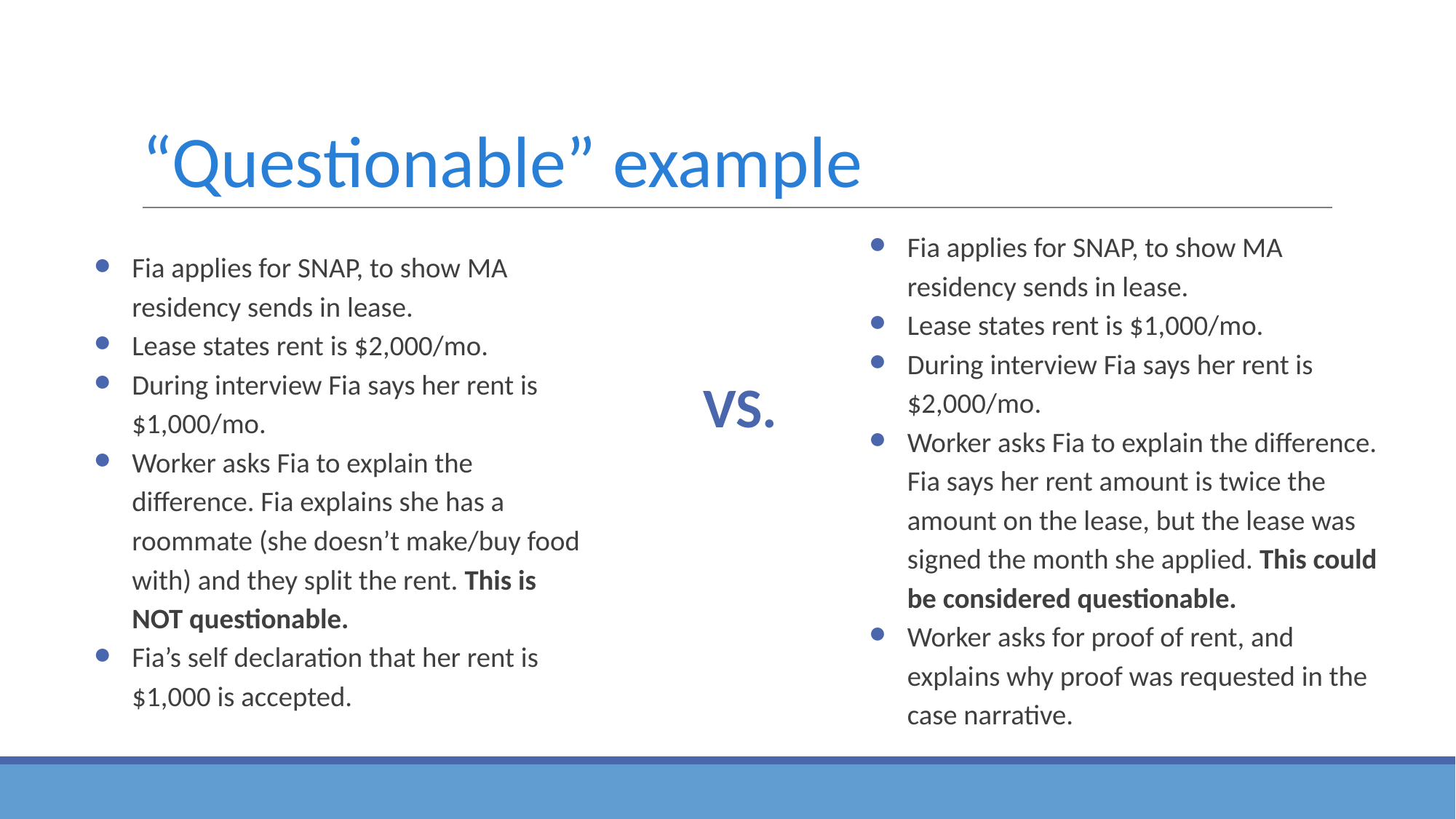

# “Questionable” example
Fia applies for SNAP, to show MA residency sends in lease.
Lease states rent is $1,000/mo.
During interview Fia says her rent is $2,000/mo.
Worker asks Fia to explain the difference. Fia says her rent amount is twice the amount on the lease, but the lease was signed the month she applied. This could be considered questionable.
Worker asks for proof of rent, and explains why proof was requested in the case narrative.
Fia applies for SNAP, to show MA residency sends in lease.
Lease states rent is $2,000/mo.
During interview Fia says her rent is $1,000/mo.
Worker asks Fia to explain the difference. Fia explains she has a roommate (she doesn’t make/buy food with) and they split the rent. This is NOT questionable.
Fia’s self declaration that her rent is $1,000 is accepted.
VS.